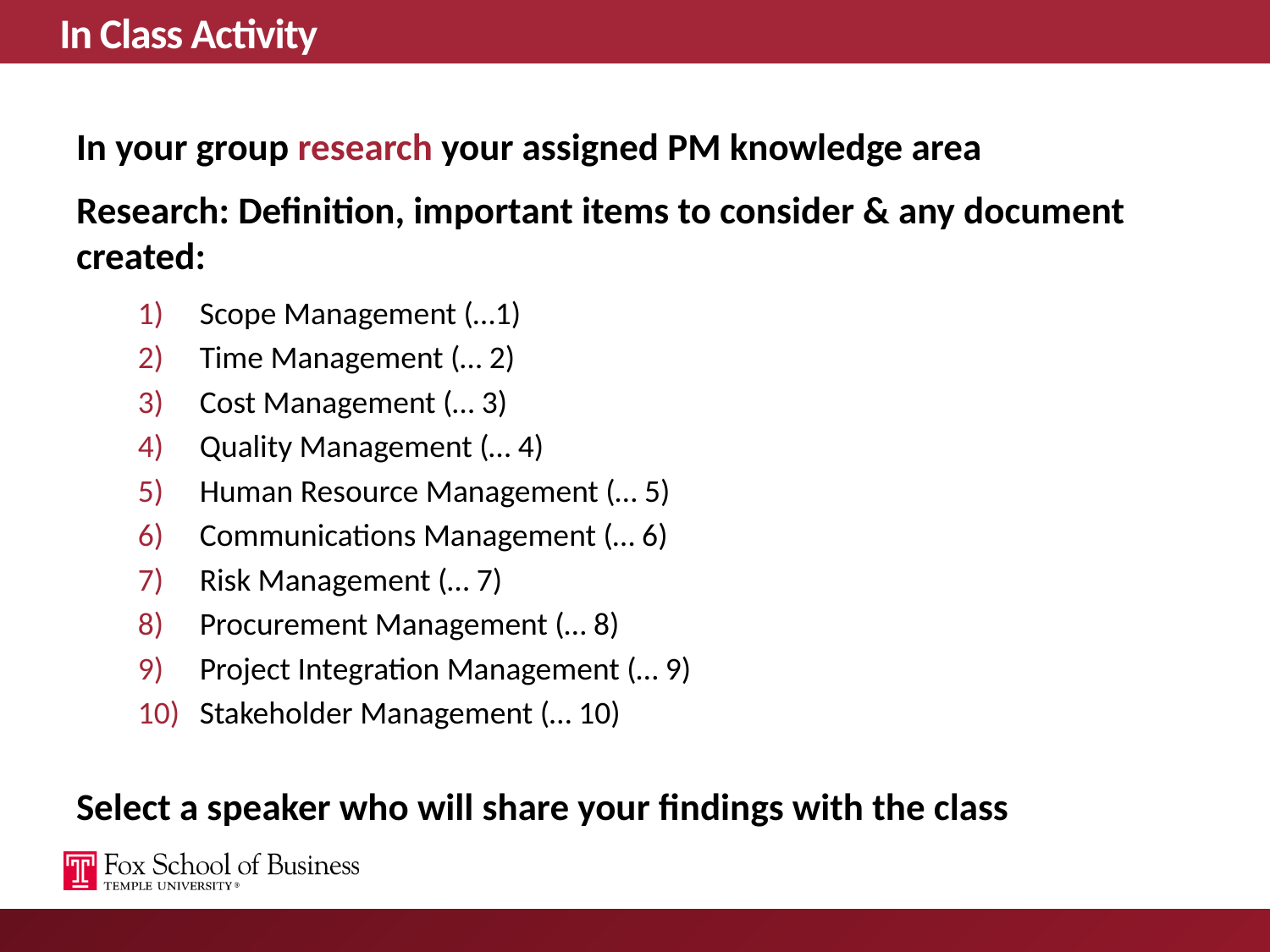

# In Class Activity
In your group research your assigned PM knowledge area
Research: Definition, important items to consider & any document created:
Scope Management (…1)
Time Management (… 2)
Cost Management (… 3)
Quality Management (… 4)
Human Resource Management (… 5)
Communications Management (… 6)
Risk Management (… 7)
Procurement Management (… 8)
Project Integration Management (… 9)
Stakeholder Management (… 10)

Select a speaker who will share your findings with the class